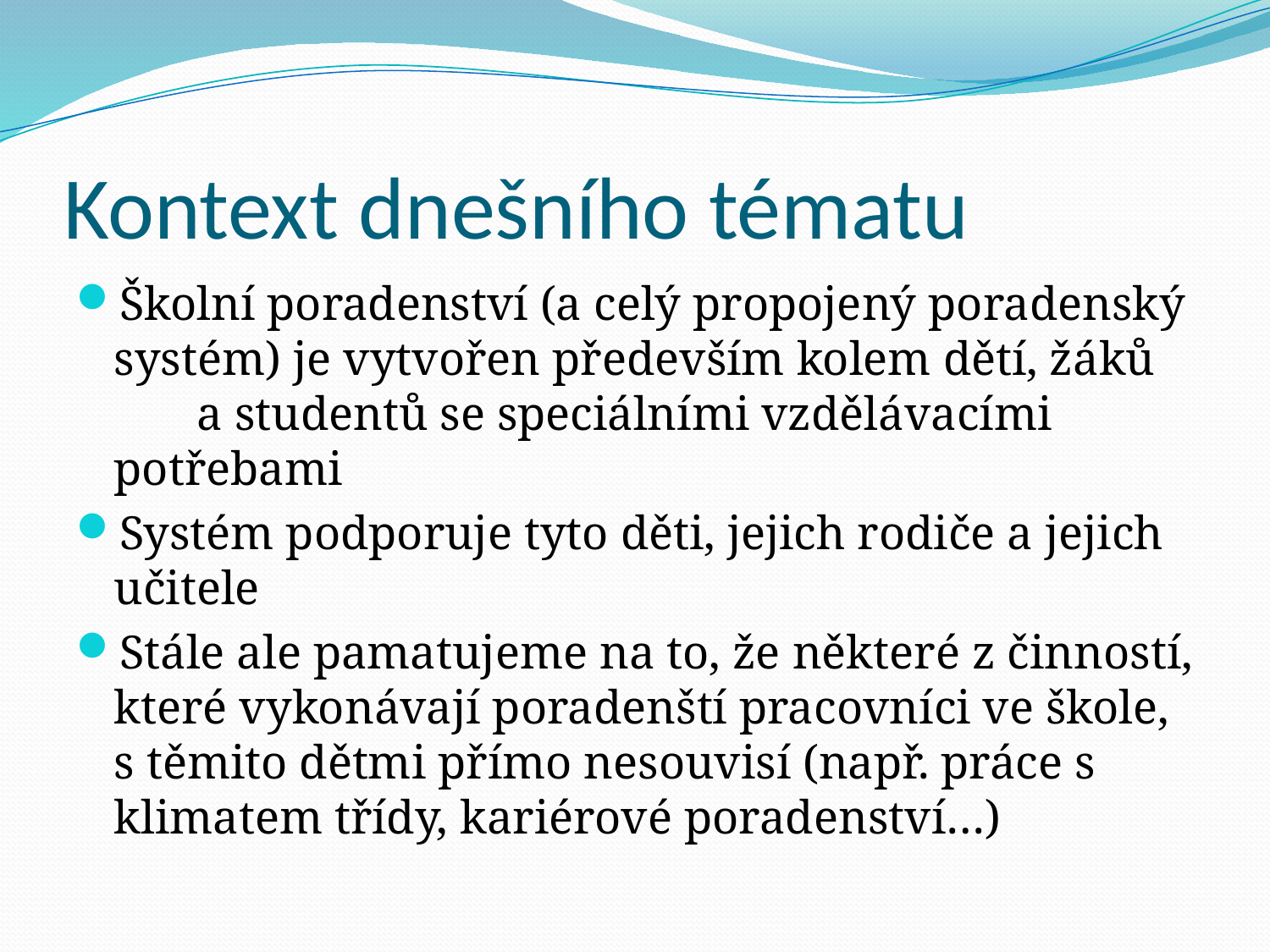

# Kontext dnešního tématu
Školní poradenství (a celý propojený poradenský systém) je vytvořen především kolem dětí, žáků           a studentů se speciálními vzdělávacími potřebami
Systém podporuje tyto děti, jejich rodiče a jejich učitele
Stále ale pamatujeme na to, že některé z činností, které vykonávají poradenští pracovníci ve škole, s těmito dětmi přímo nesouvisí (např. práce s klimatem třídy, kariérové poradenství…)